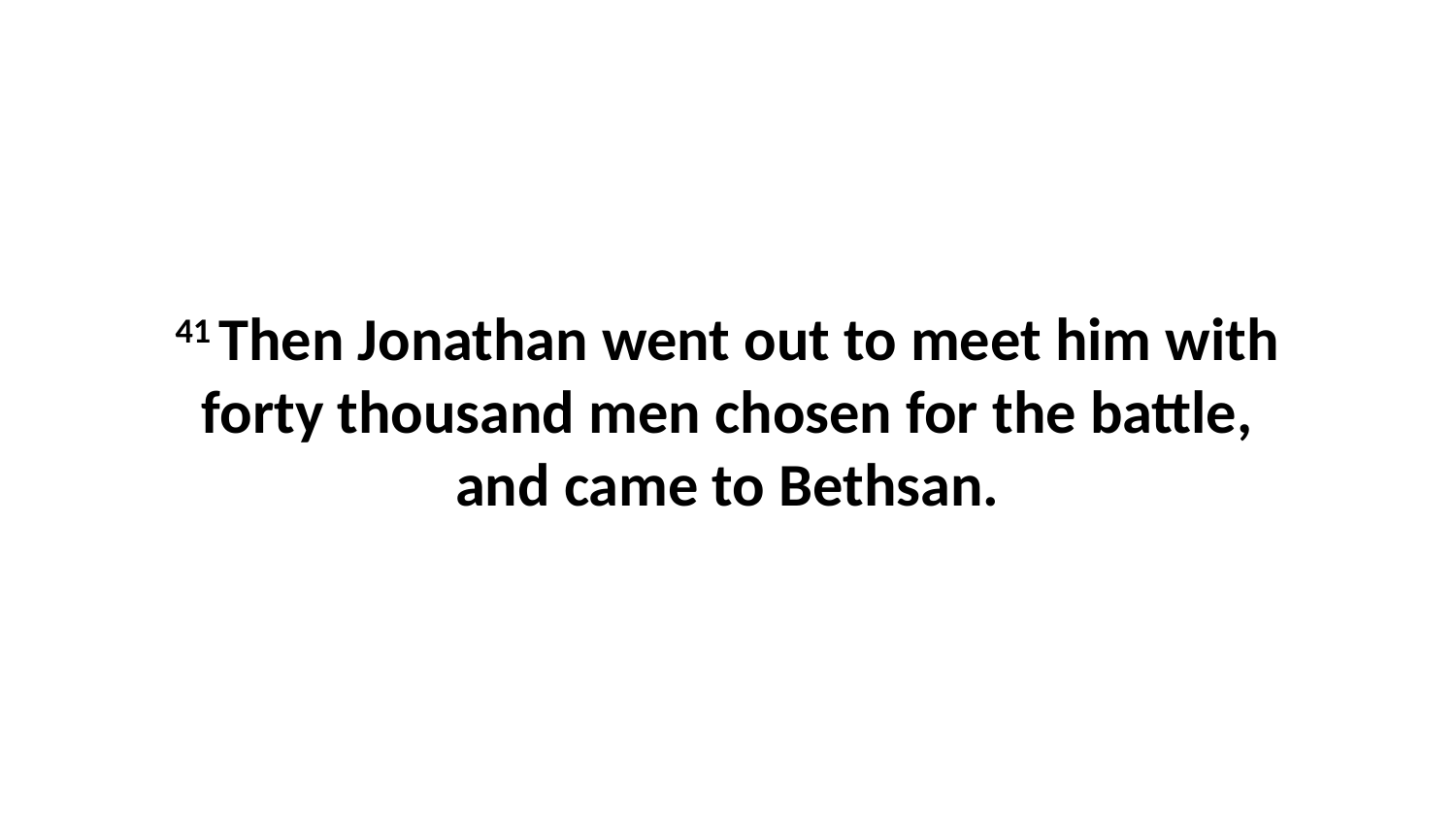

41 Then Jonathan went out to meet him with forty thousand men chosen for the battle, and came to Bethsan.